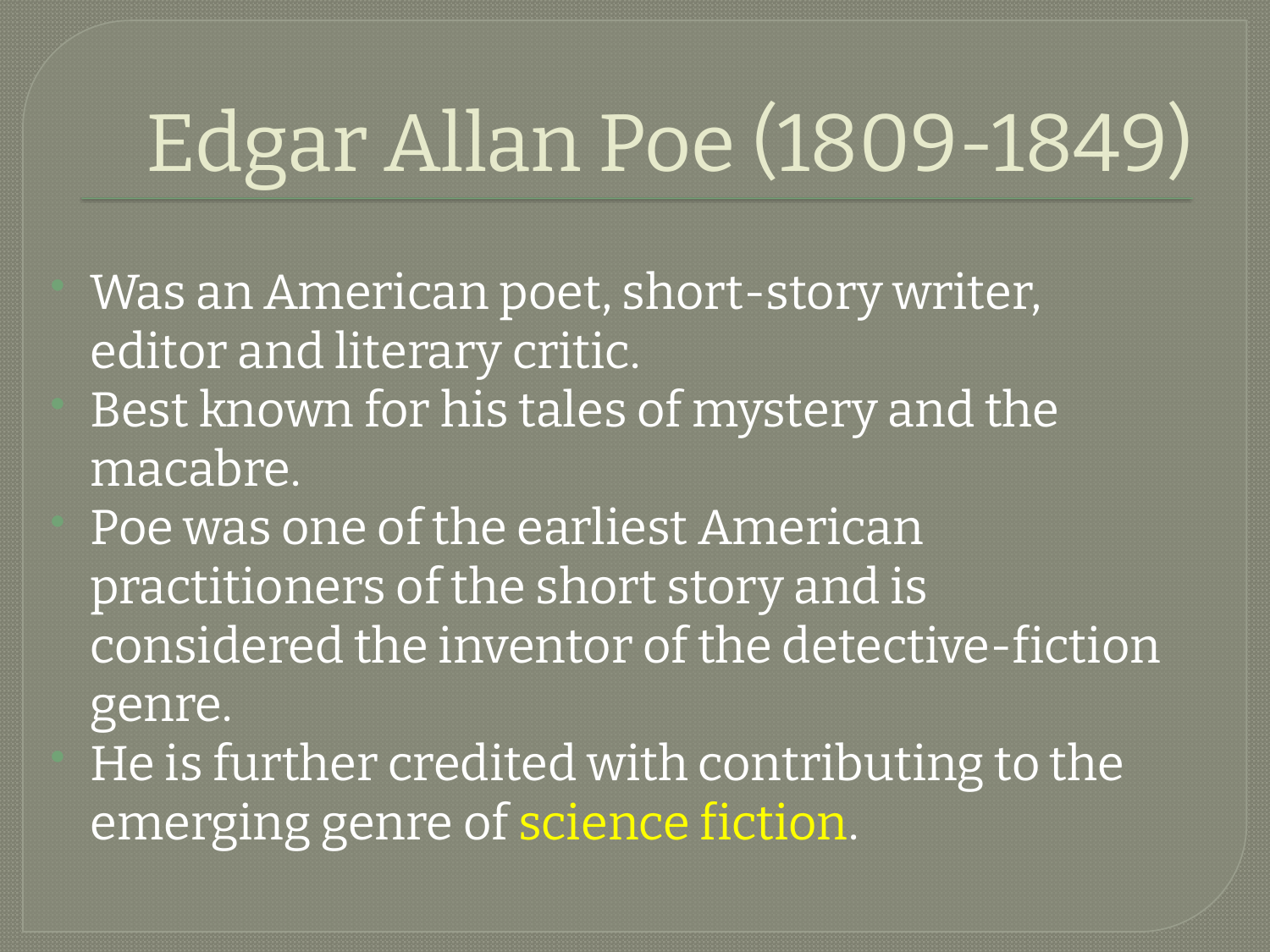

# Edgar Allan Poe (1809-1849)
Was an American poet, short-story writer, editor and literary critic.
Best known for his tales of mystery and the macabre.
Poe was one of the earliest American practitioners of the short story and is considered the inventor of the detective-fiction genre.
He is further credited with contributing to the emerging genre of science fiction.